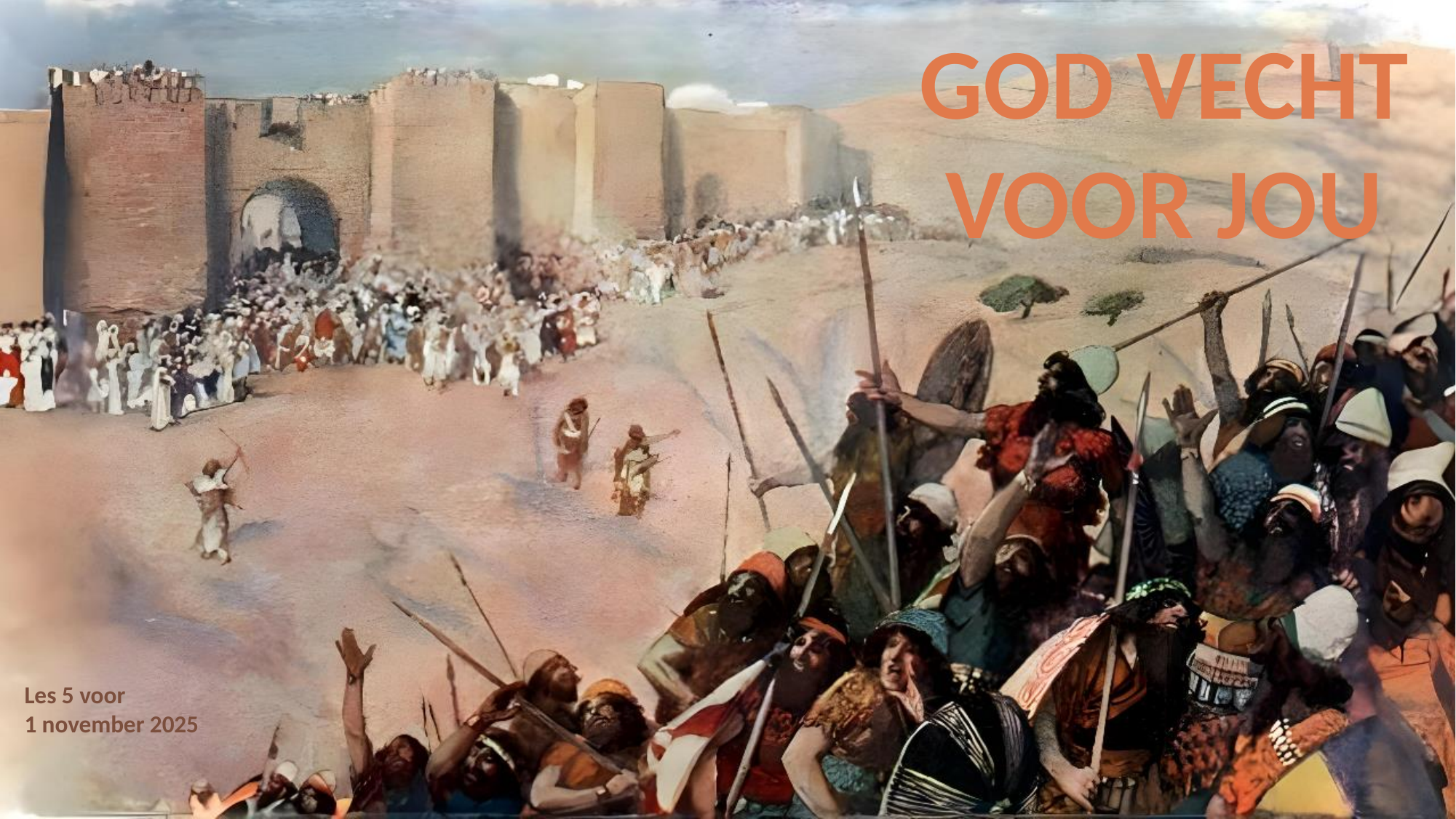

GOD VECHT VOOR JOU
Les 5 voor
1 november 2025